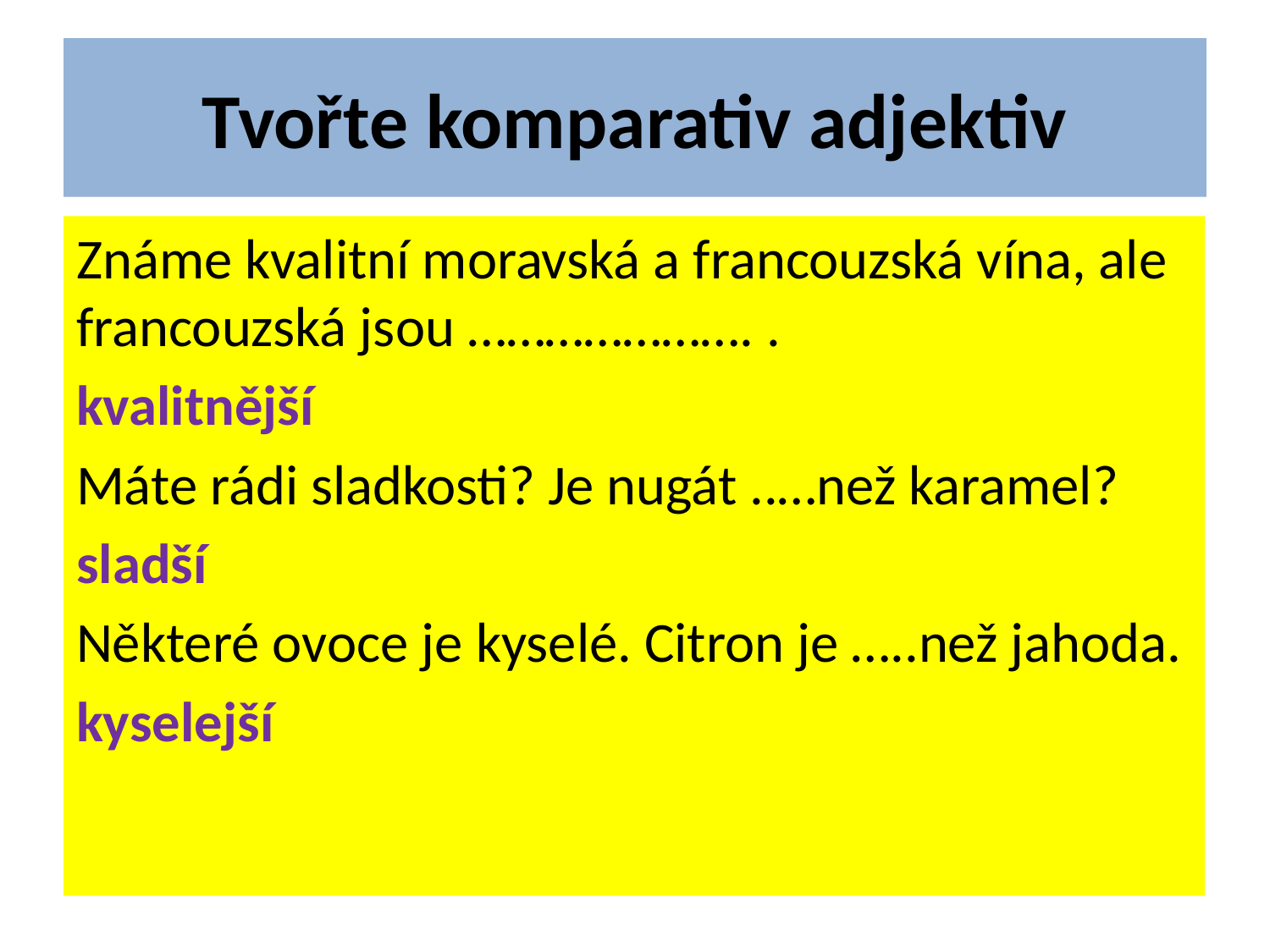

# Tvořte komparativ adjektiv

Známe kvalitní moravská a francouzská vína, ale francouzská jsou …………………. .
kvalitnější
Máte rádi sladkosti? Je nugát ..…než karamel?
sladší
Některé ovoce je kyselé. Citron je …..než jahoda.
kyselejší